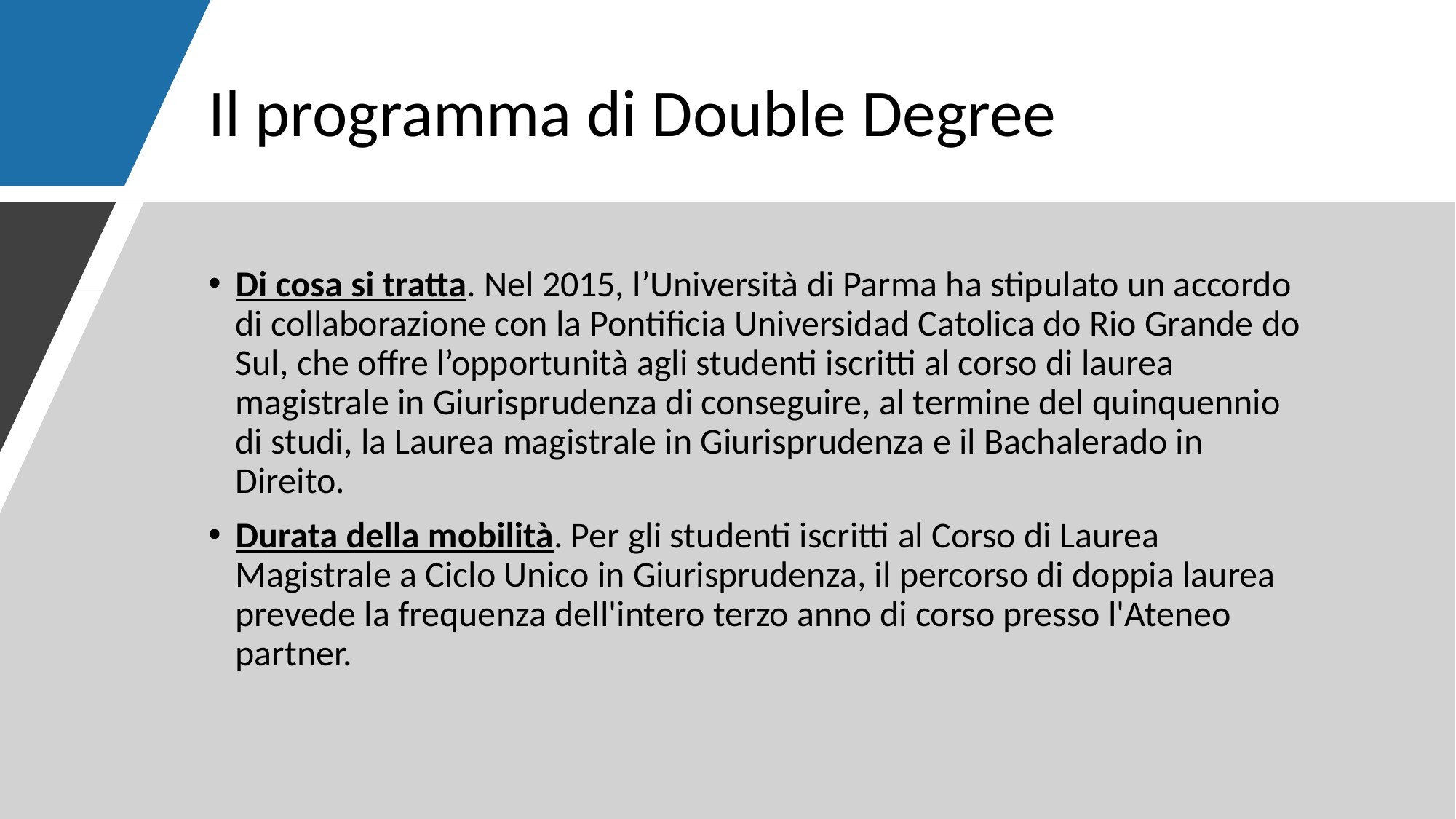

# Il programma di Double Degree

Di cosa si tratta. Nel 2015, l’Università di Parma ha stipulato un accordo di collaborazione con la Pontificia Universidad Catolica do Rio Grande do Sul, che offre l’opportunità agli studenti iscritti al corso di laurea magistrale in Giurisprudenza di conseguire, al termine del quinquennio di studi, la Laurea magistrale in Giurisprudenza e il Bachalerado in Direito.
Durata della mobilità. Per gli studenti iscritti al Corso di Laurea Magistrale a Ciclo Unico in Giurisprudenza, il percorso di doppia laurea prevede la frequenza dell'intero terzo anno di corso presso l'Ateneo partner.